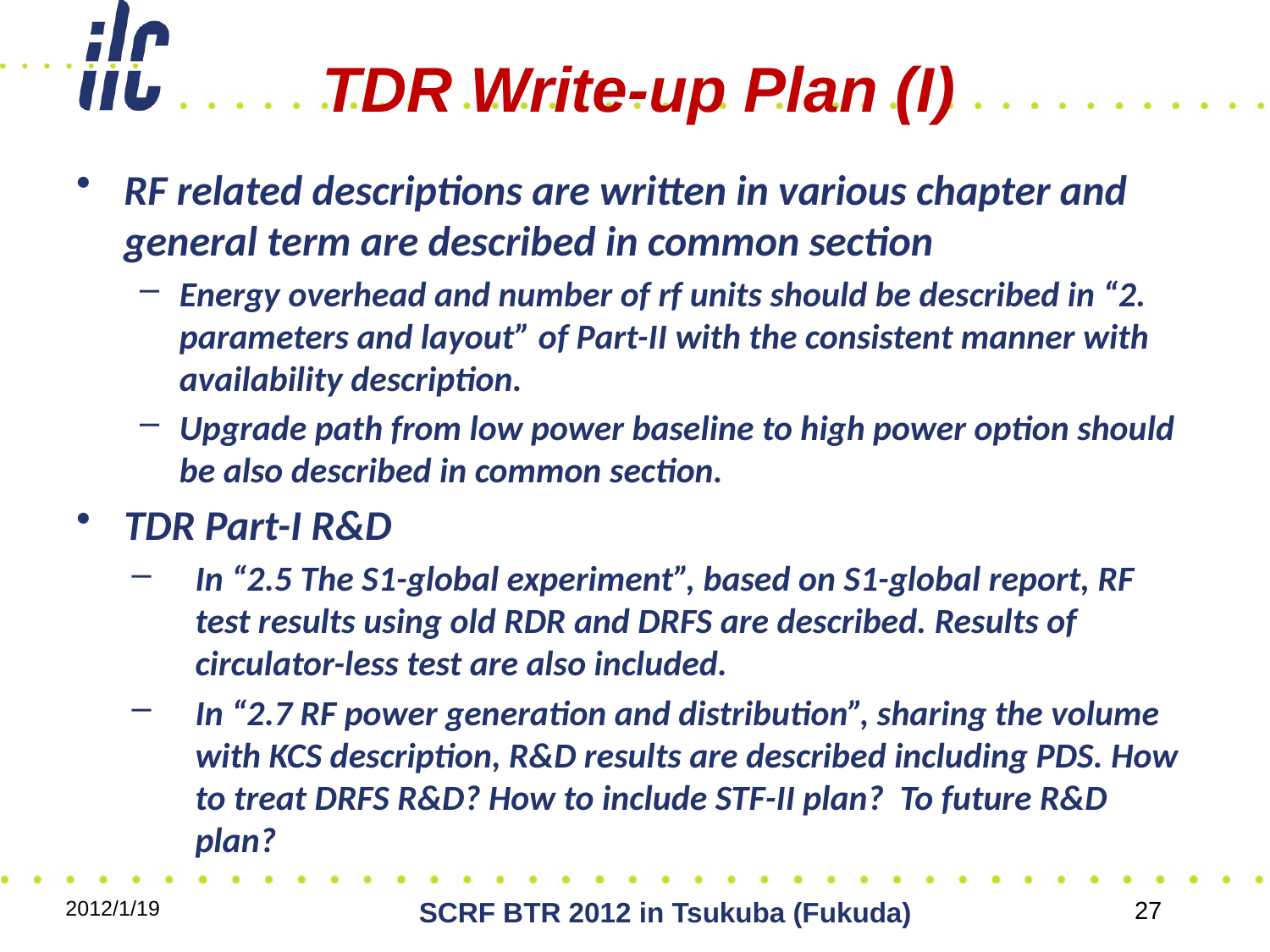

# TDR Write-up Plan (I)
RF related descriptions are written in various chapter and general term are described in common section
Energy overhead and number of rf units should be described in “2. parameters and layout” of Part-II with the consistent manner with availability description.
Upgrade path from low power baseline to high power option should be also described in common section.
TDR Part-I R&D
In “2.5 The S1-global experiment”, based on S1-global report, RF test results using old RDR and DRFS are described. Results of circulator-less test are also included.
In “2.7 RF power generation and distribution”, sharing the volume with KCS description, R&D results are described including PDS. How to treat DRFS R&D? How to include STF-II plan?  To future R&D plan?

2012/1/19
SCRF BTR 2012 in Tsukuba (Fukuda)
27